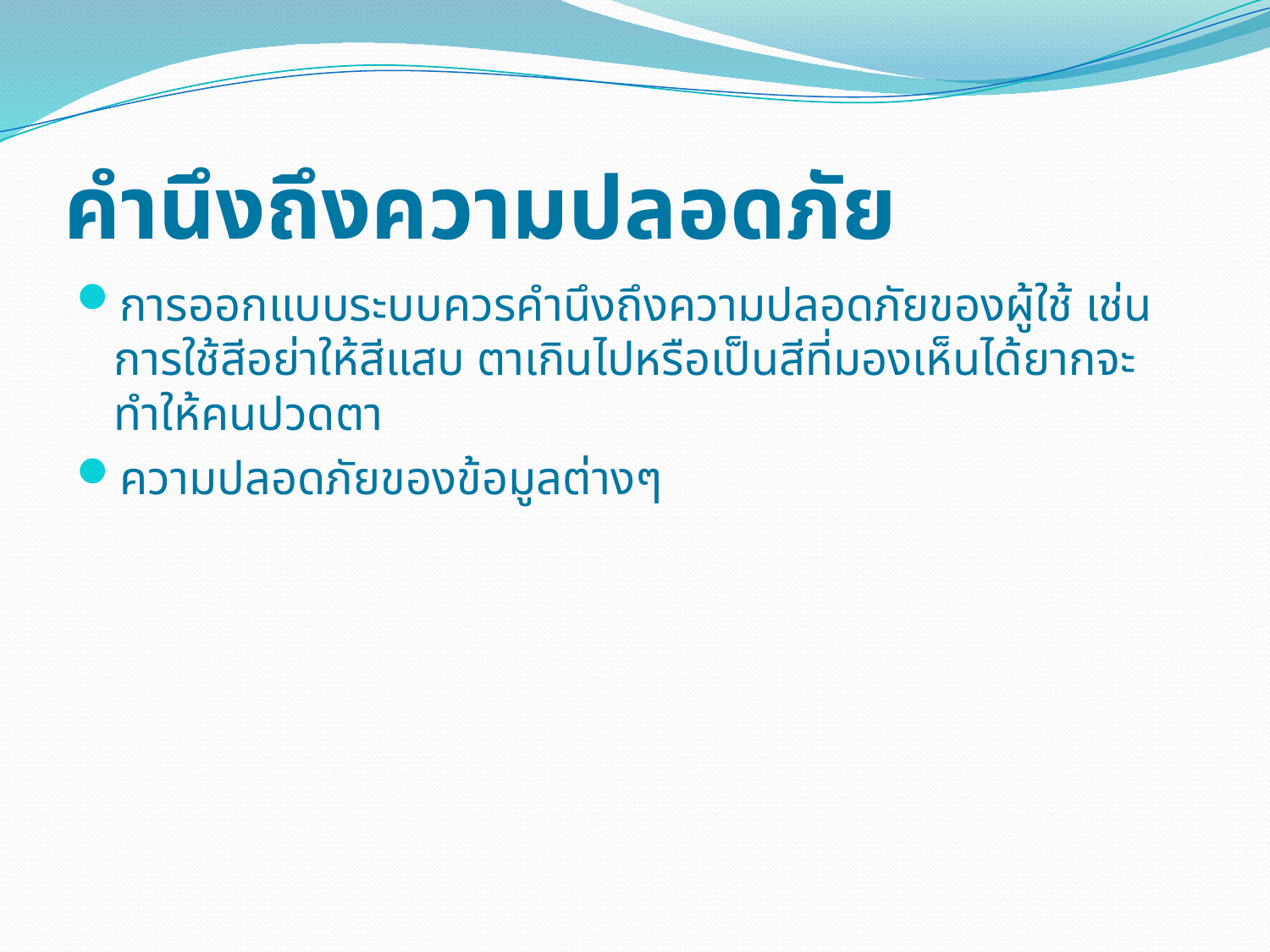

# คำนึงถึงความปลอดภัย
การออกแบบระบบควรคำนึงถึงความปลอดภัยของผู้ใช้ เช่นการใช้สีอย่าให้สีแสบ ตาเกินไปหรือเป็นสีที่มองเห็นได้ยากจะทำให้คนปวดตา
ความปลอดภัยของข้อมูลต่างๆ